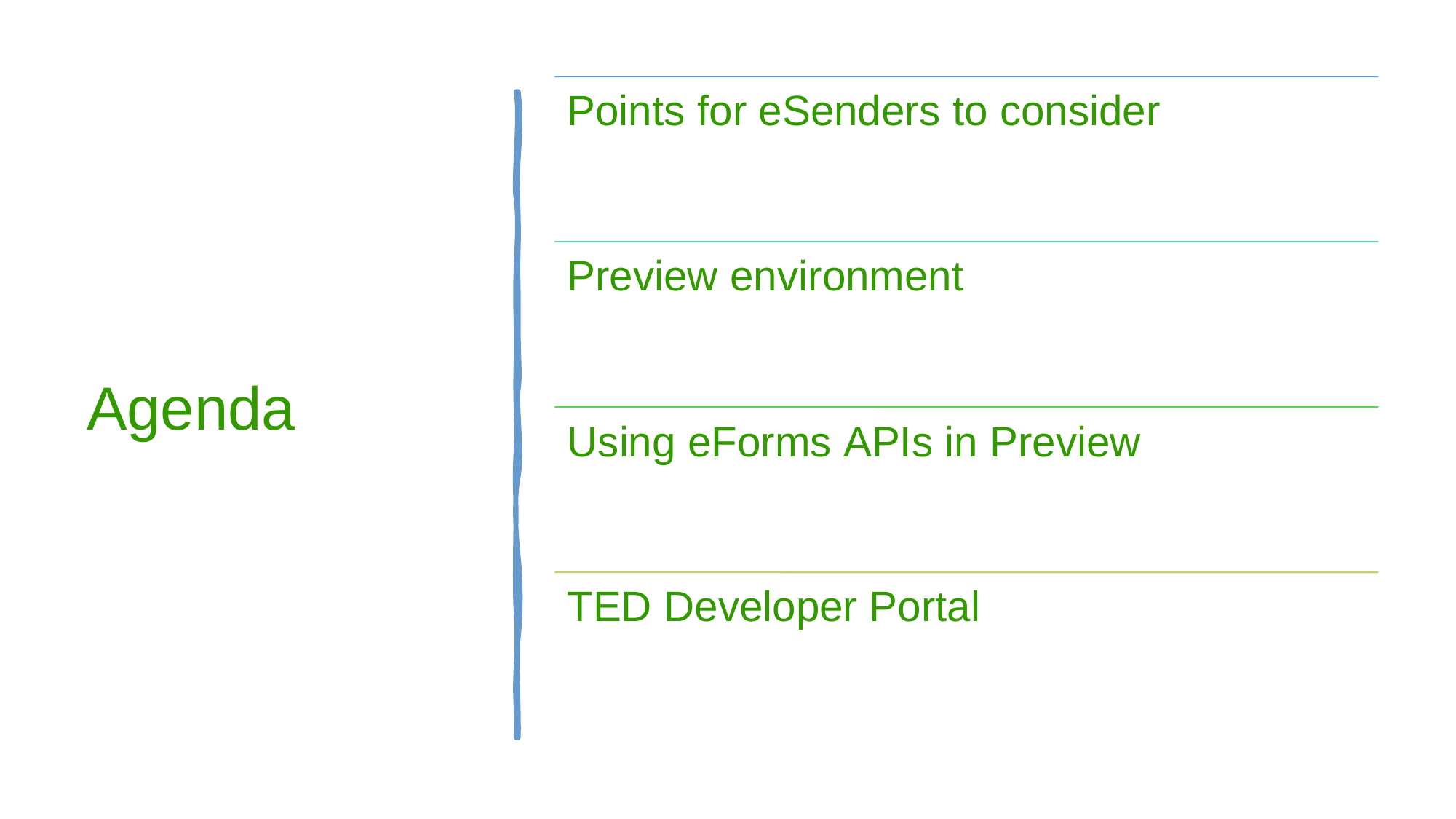

Points for eSenders to consider
Preview environment
Using eForms APIs in Preview
TED Developer Portal
# Agenda

2